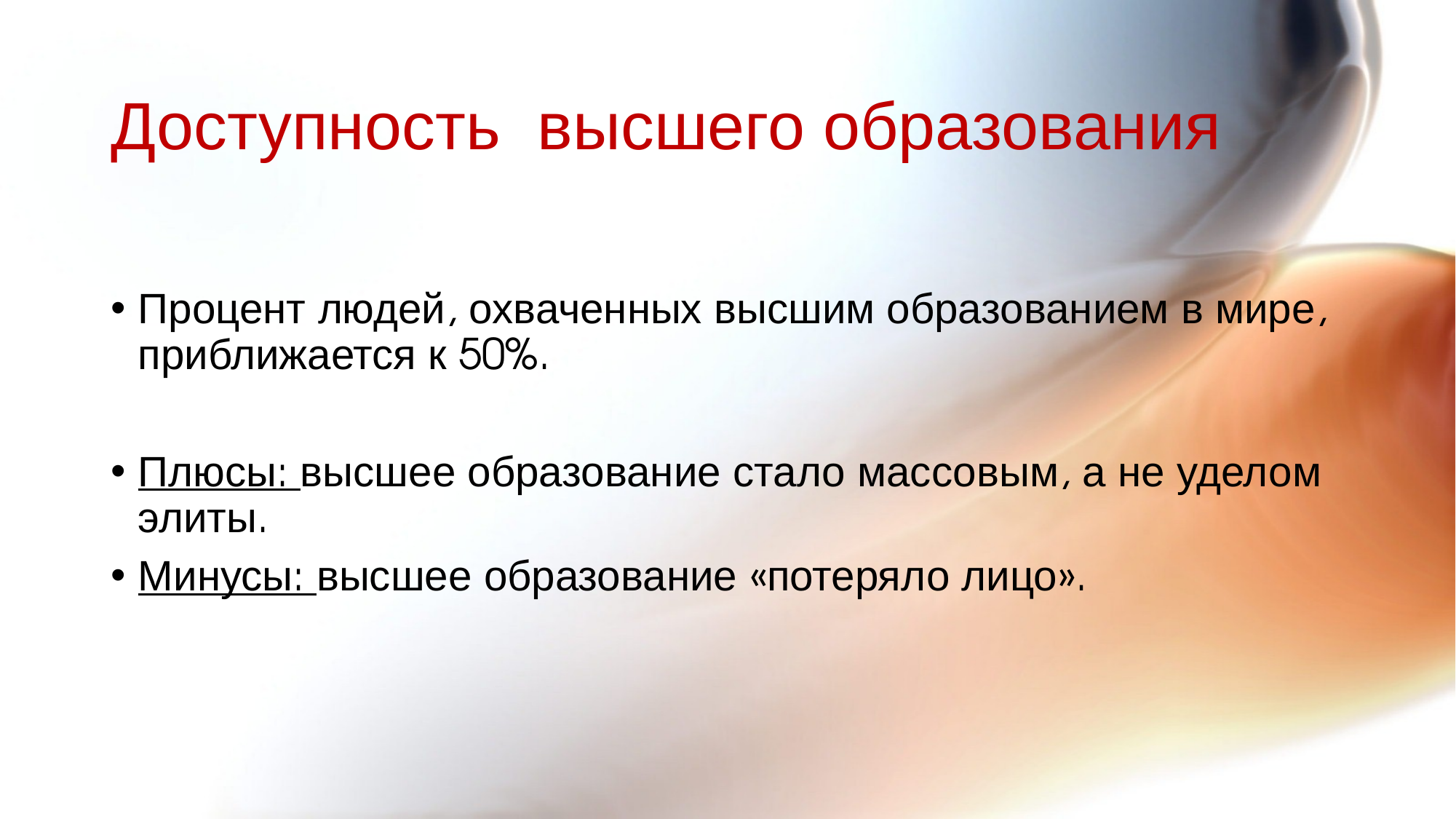

# Доступность  высшего образования

Процент людей, охваченных высшим образованием в мире, приближается к 50%.

Плюсы: высшее образование стало массовым, а не уделом элиты.
Минусы: высшее образование «потеряло лицо».